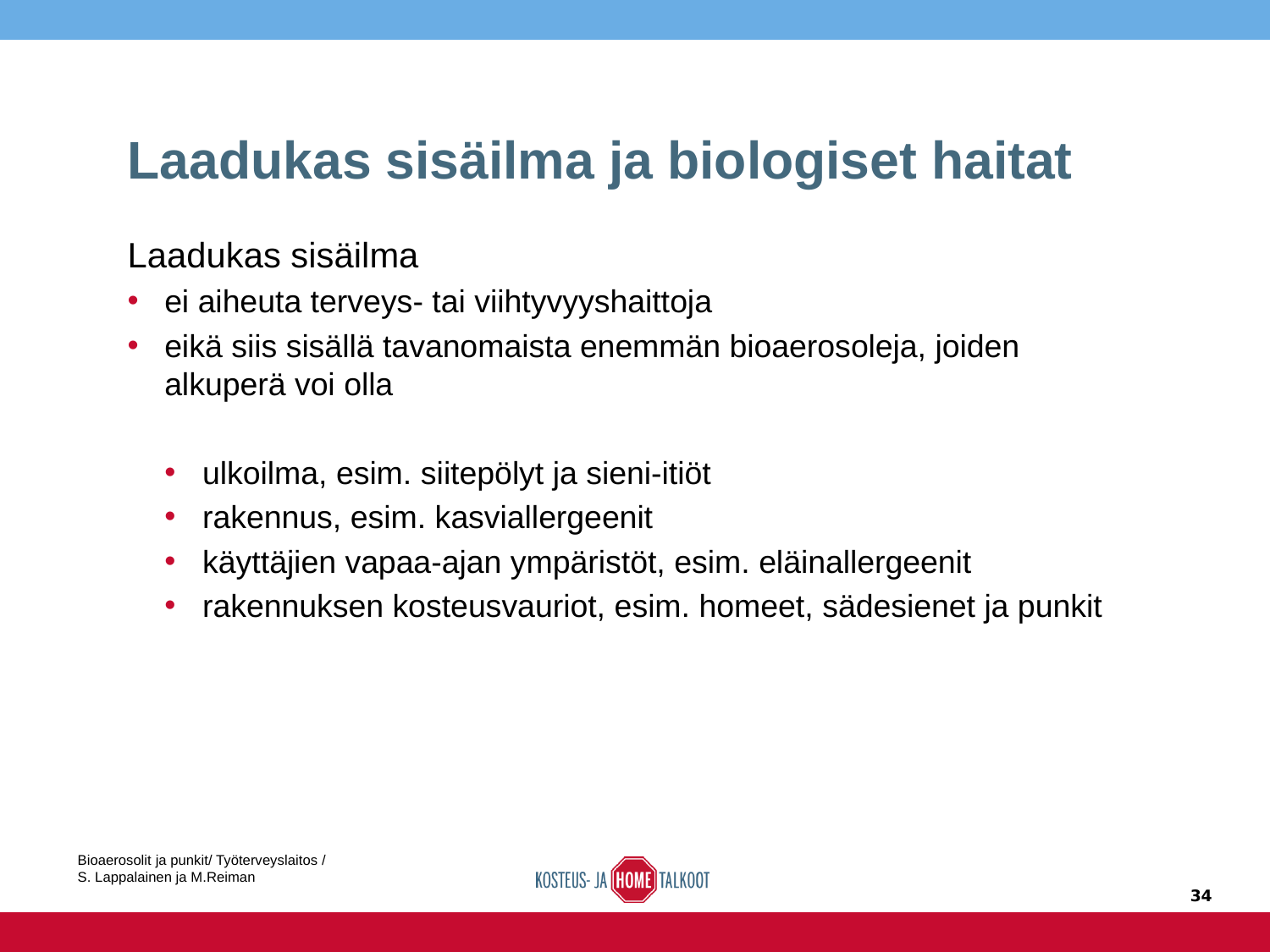

# Laadukas sisäilma ja biologiset haitat
Laadukas sisäilma
ei aiheuta terveys- tai viihtyvyyshaittoja
eikä siis sisällä tavanomaista enemmän bioaerosoleja, joiden alkuperä voi olla

ulkoilma, esim. siitepölyt ja sieni-itiöt
rakennus, esim. kasviallergeenit
käyttäjien vapaa-ajan ympäristöt, esim. eläinallergeenit
rakennuksen kosteusvauriot, esim. homeet, sädesienet ja punkit

Bioaerosolit ja punkit/ Työterveyslaitos / S. Lappalainen ja M.Reiman
34